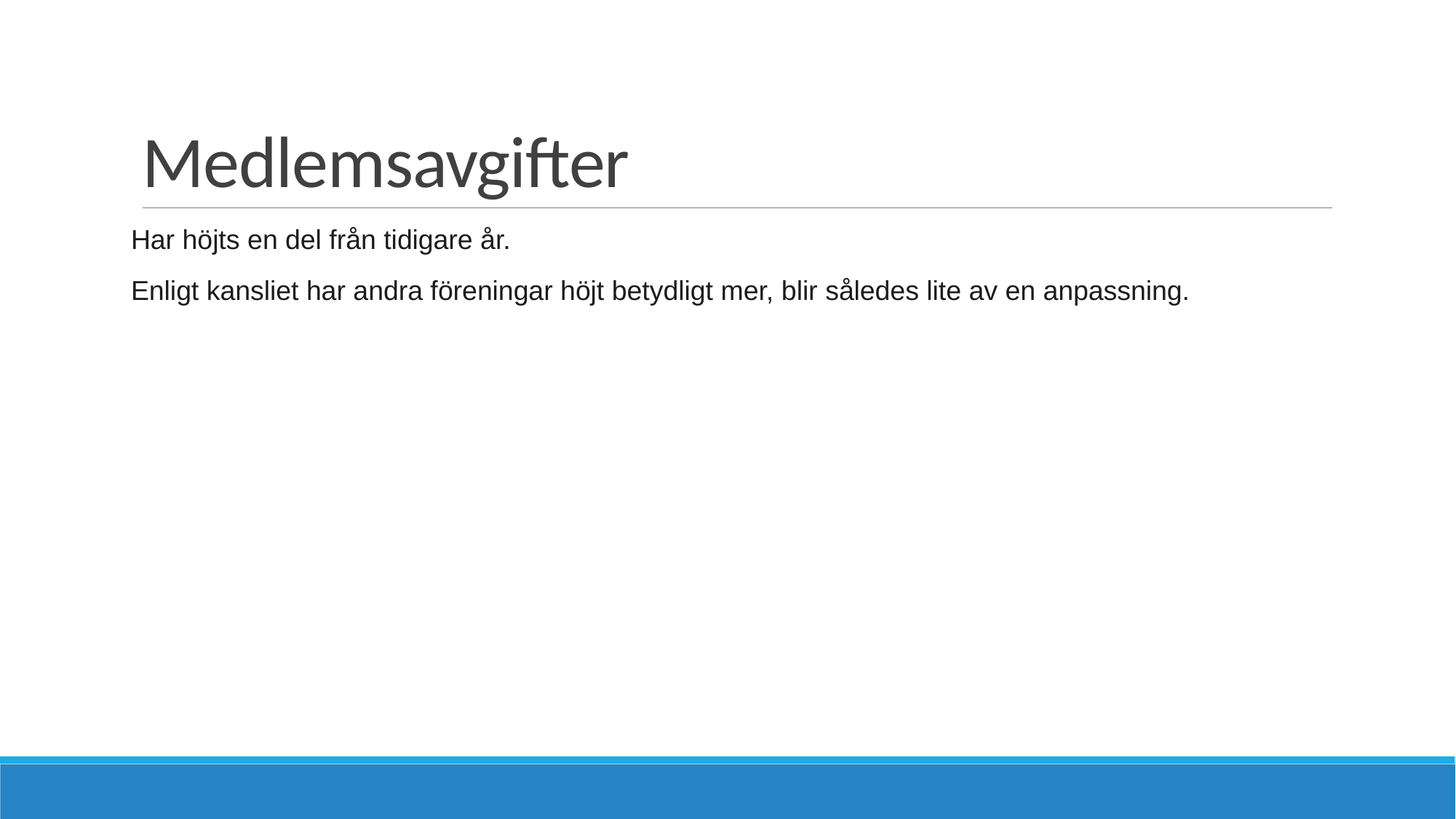

# Medlemsavgifter
Har höjts en del från tidigare år.
Enligt kansliet har andra föreningar höjt betydligt mer, blir således lite av en anpassning.